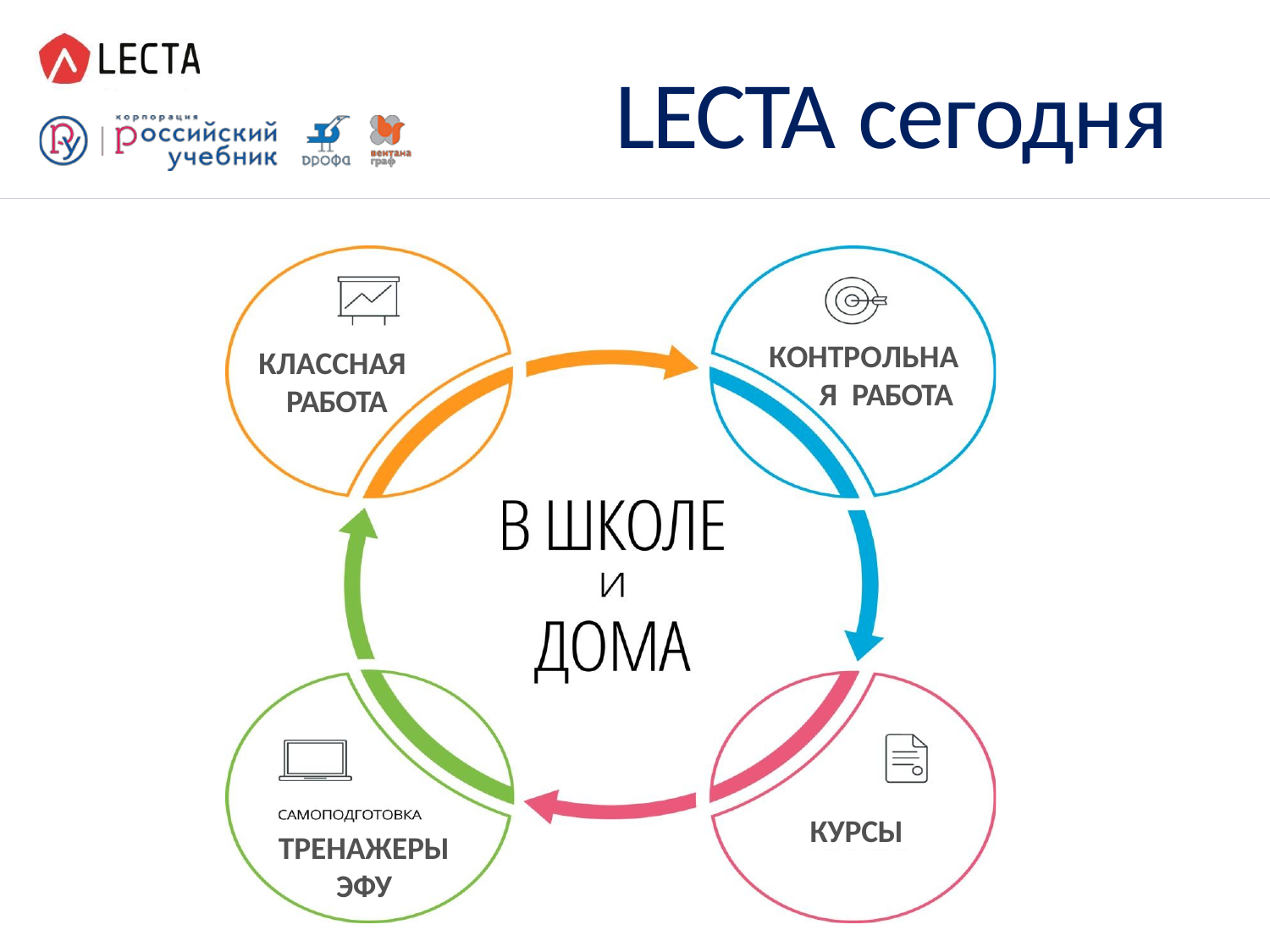

LECTA сегодня

КОНТРОЛЬНАЯ  РАБОТА

КЛАССНАЯ  РАБОТА

КУРСЫ
ТРЕНАЖЕРЫ
ЭФУ